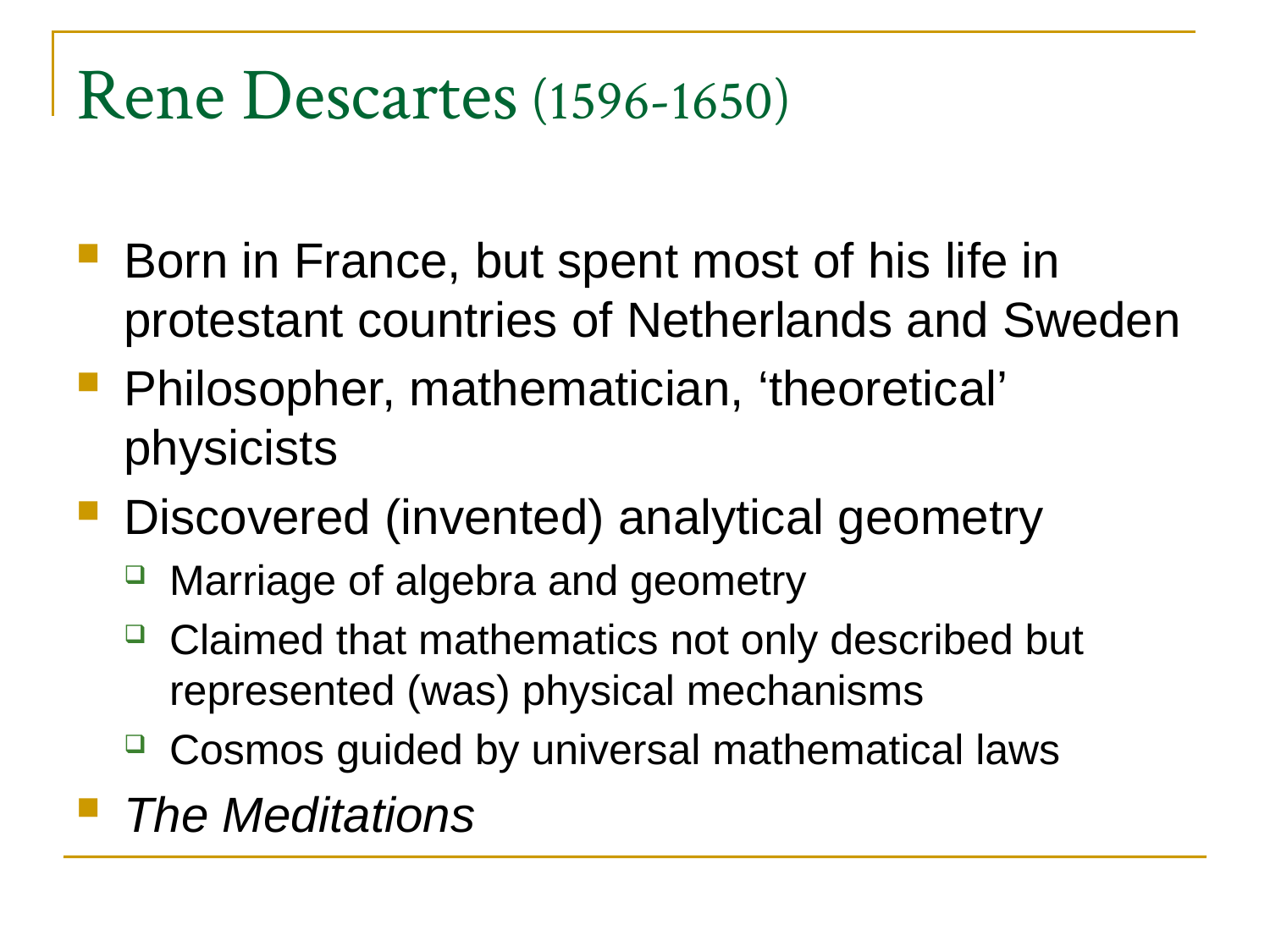

# Rene Descartes (1596-1650)
Born in France, but spent most of his life in protestant countries of Netherlands and Sweden
Philosopher, mathematician, ‘theoretical’ physicists
Discovered (invented) analytical geometry
Marriage of algebra and geometry
Claimed that mathematics not only described but represented (was) physical mechanisms
Cosmos guided by universal mathematical laws
The Meditations